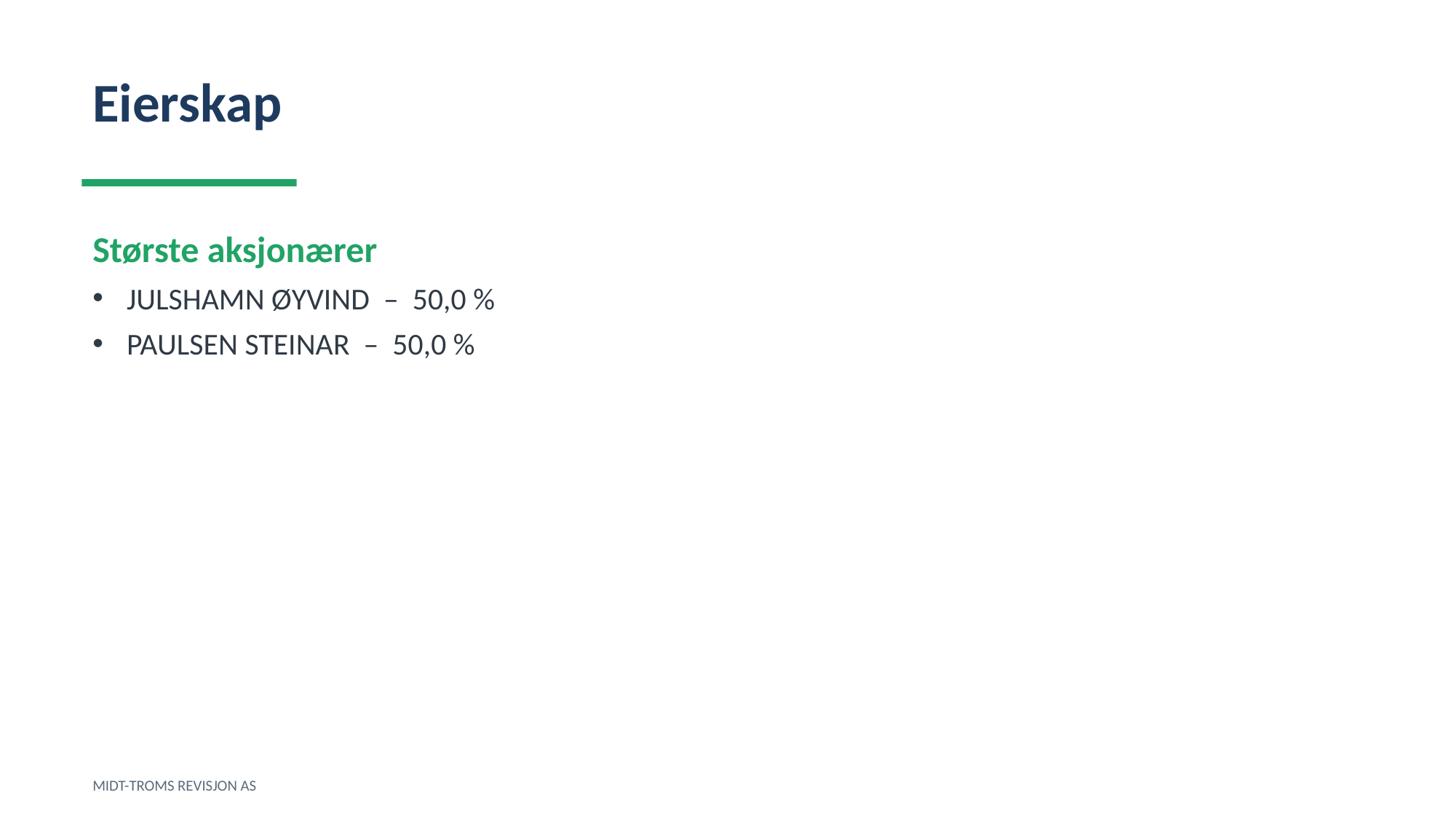

Eierskap

Største aksjonærer
JULSHAMN ØYVIND  –  50,0 %
PAULSEN STEINAR  –  50,0 %
MIDT-TROMS REVISJON AS